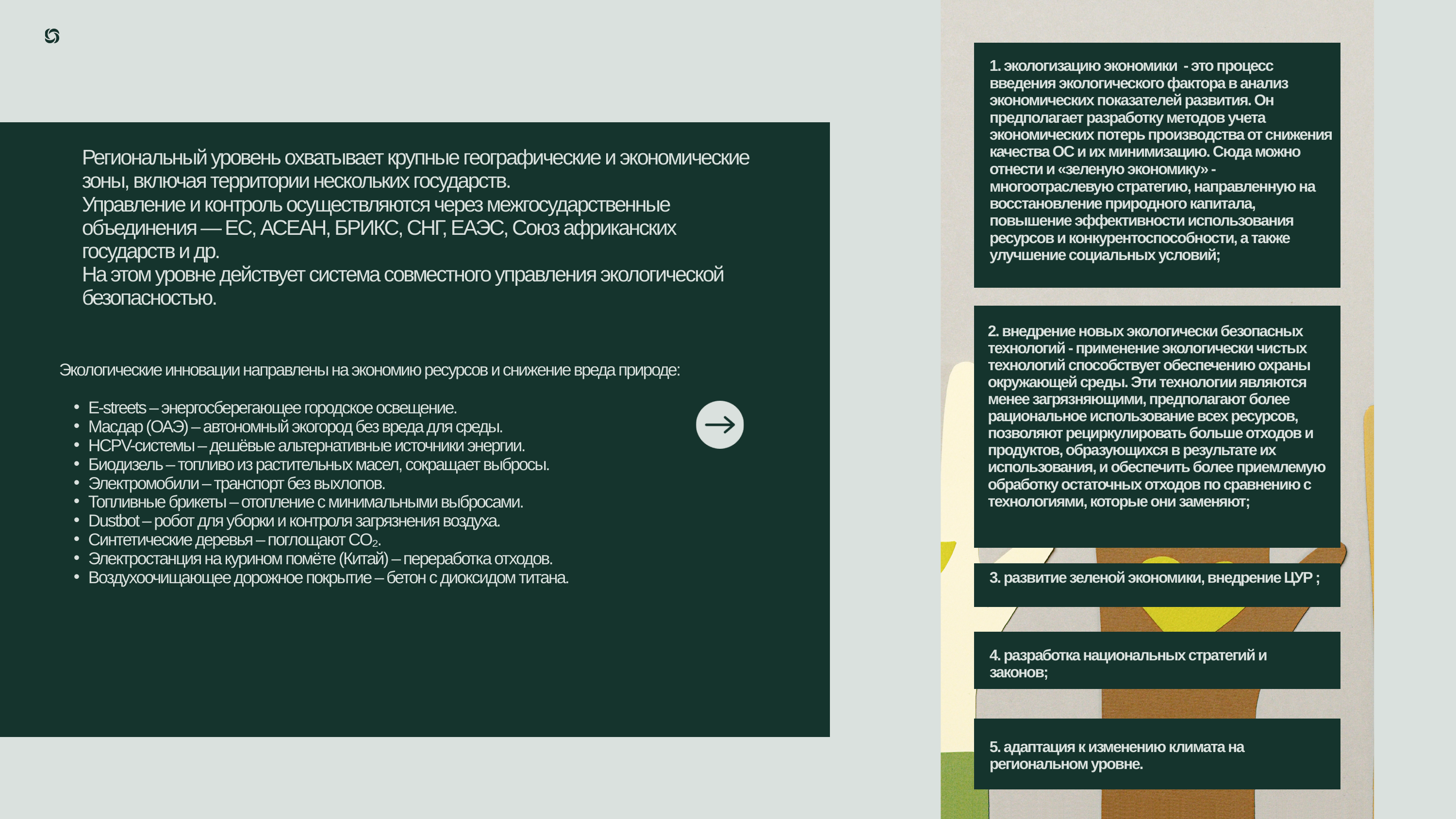

1. экологизацию экономики  - это процесс введения экологического фактора в анализ экономических показателей развития. Он предполагает разработку методов учета экономических потерь производства от снижения качества ОС и их минимизацию. Сюда можно отнести и «зеленую экономику» - многоотраслевую стратегию, направленную на восстановление природного капитала, повышение эффективности использования ресурсов и конкурентоспособности, а также улучшение социальных условий;

Региональный уровень охватывает крупные географические и экономические зоны, включая территории нескольких государств.
Управление и контроль осуществляются через межгосударственные объединения — ЕС, АСЕАН, БРИКС, СНГ, ЕАЭС, Союз африканских государств и др.
На этом уровне действует система совместного управления экологической безопасностью.

2. внедрение новых экологически безопасных технологий - применение экологически чистых технологий способствует обеспечению охраны окружающей среды. Эти технологии являются менее загрязняющими, предполагают более рациональное использование всех ресурсов, позволяют рециркулировать больше отходов и продуктов, образующихся в результате их использования, и обеспечить более приемлемую обработку остаточных отходов по сравнению с технологиями, которые они заменяют;
Экологические инновации направлены на экономию ресурсов и снижение вреда природе:

E-streets – энергосберегающее городское освещение.
Масдар (ОАЭ) – автономный экогород без вреда для среды.
HCPV-системы – дешёвые альтернативные источники энергии.
Биодизель – топливо из растительных масел, сокращает выбросы.
Электромобили – транспорт без выхлопов.
Топливные брикеты – отопление с минимальными выбросами.
Dustbot – робот для уборки и контроля загрязнения воздуха.
Синтетические деревья – поглощают CO₂.
Электростанция на курином помёте (Китай) – переработка отходов.
Воздухоочищающее дорожное покрытие – бетон с диоксидом титана.

3. развитие зеленой экономики, внедрение ЦУР ;

4. разработка национальных стратегий и законов;

5. адаптация к изменению климата на региональном уровне.